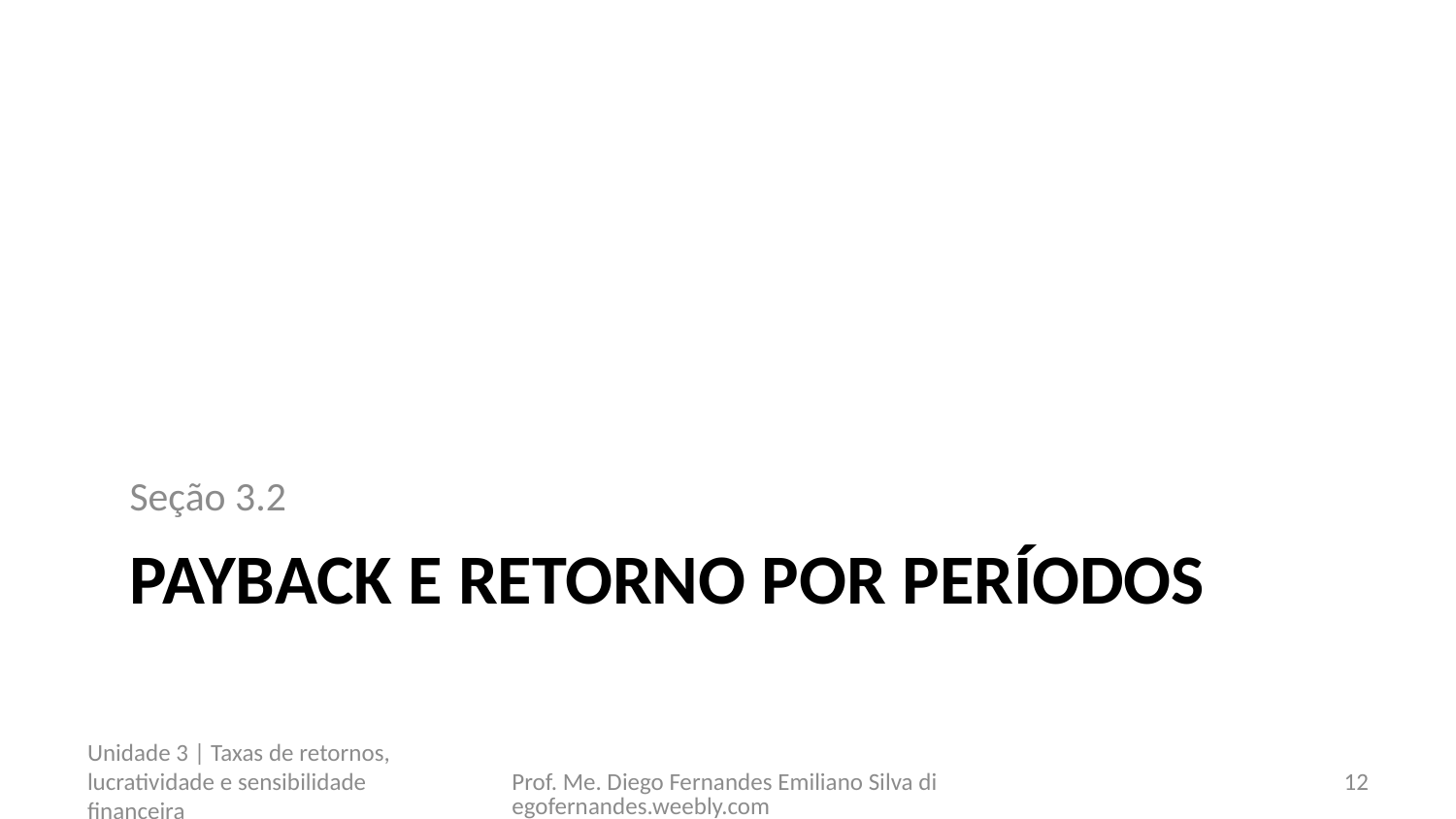

Seção 3.2
# Payback e retorno por períodos
Unidade 3 | Taxas de retornos, lucratividade e sensibilidade financeira
Prof. Me. Diego Fernandes Emiliano Silva diegofernandes.weebly.com
12